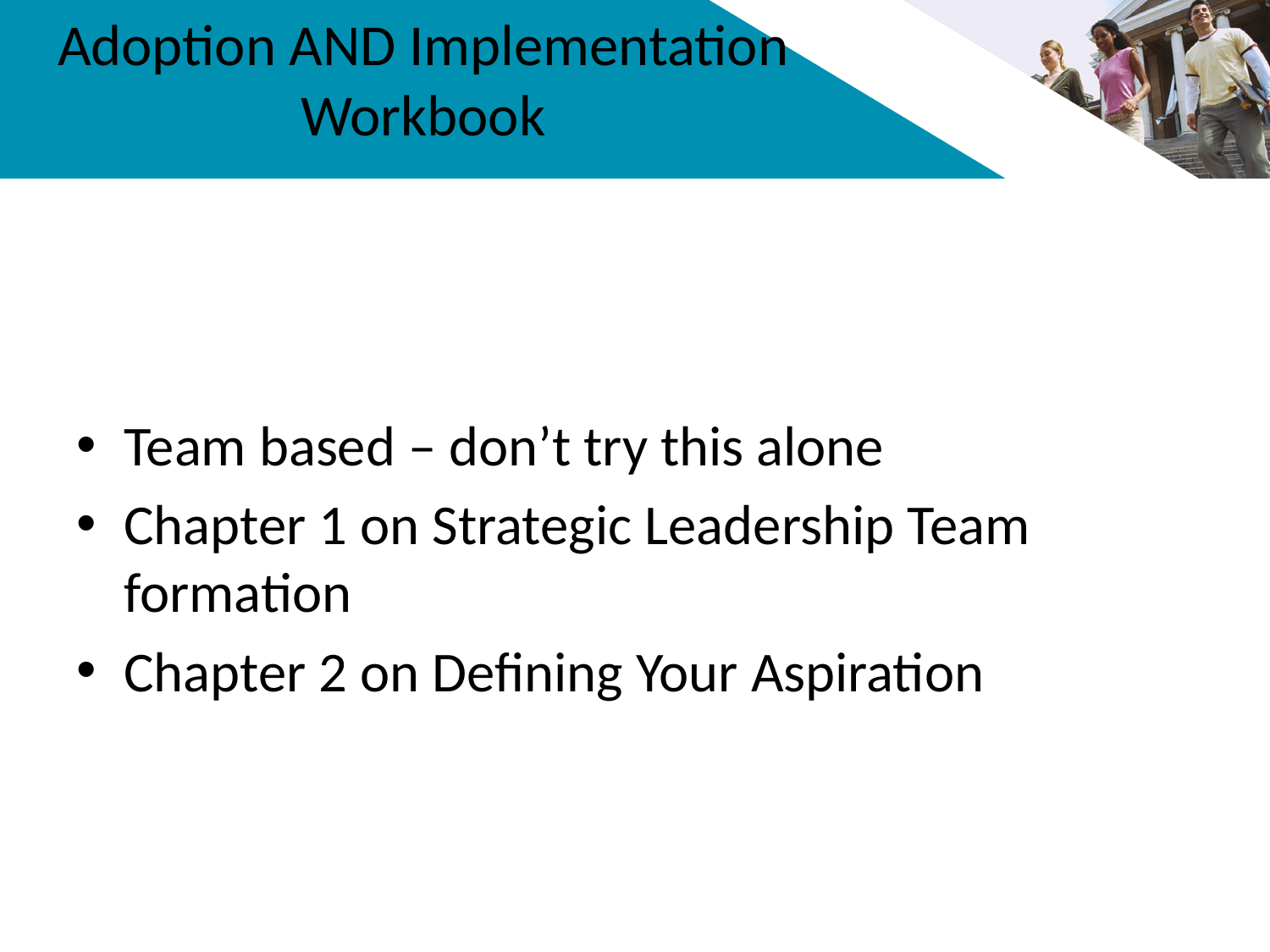

# Adoption AND Implementation Workbook
Team based – don’t try this alone
Chapter 1 on Strategic Leadership Team formation
Chapter 2 on Defining Your Aspiration